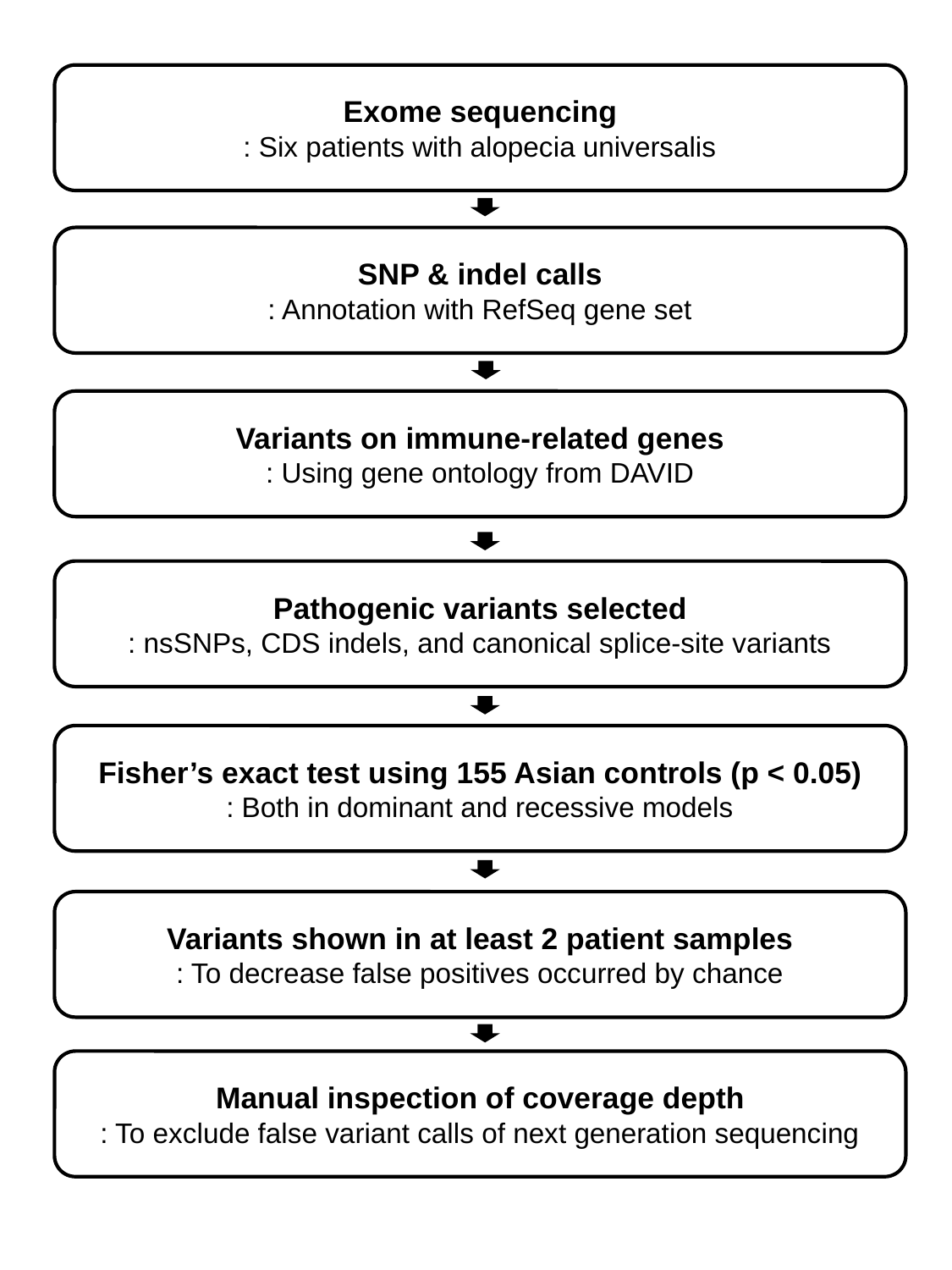

Exome sequencing
: Six patients with alopecia universalis

SNP & indel calls
: Annotation with RefSeq gene set

Variants on immune-related genes
: Using gene ontology from DAVID

Pathogenic variants selected
: nsSNPs, CDS indels, and canonical splice-site variants

Fisher’s exact test using 155 Asian controls (p < 0.05)
: Both in dominant and recessive models

Variants shown in at least 2 patient samples
: To decrease false positives occurred by chance

Manual inspection of coverage depth
: To exclude false variant calls of next generation sequencing